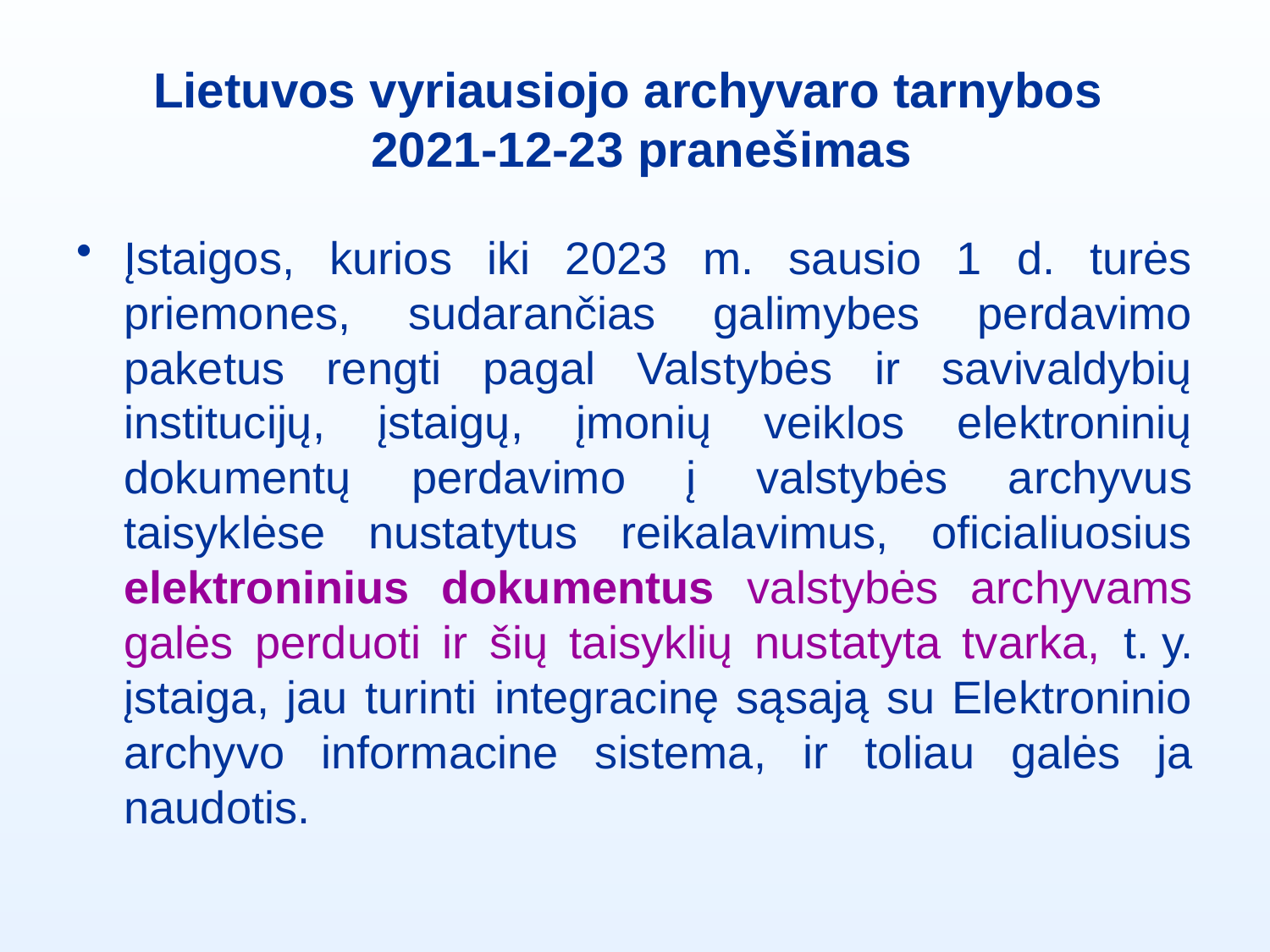

# Lietuvos vyriausiojo archyvaro tarnybos 2021-12-23 pranešimas
Įstaigos, kurios iki 2023 m. sausio 1 d. turės priemones, sudarančias galimybes perdavimo paketus rengti pagal Valstybės ir savivaldybių institucijų, įstaigų, įmonių veiklos elektroninių dokumentų perdavimo į valstybės archyvus taisyklėse nustatytus reikalavimus, oficialiuosius elektroninius dokumentus valstybės archyvams galės perduoti ir šių taisyklių nustatyta tvarka, t. y. įstaiga, jau turinti integracinę sąsają su Elektroninio archyvo informacine sistema, ir toliau galės ja naudotis.